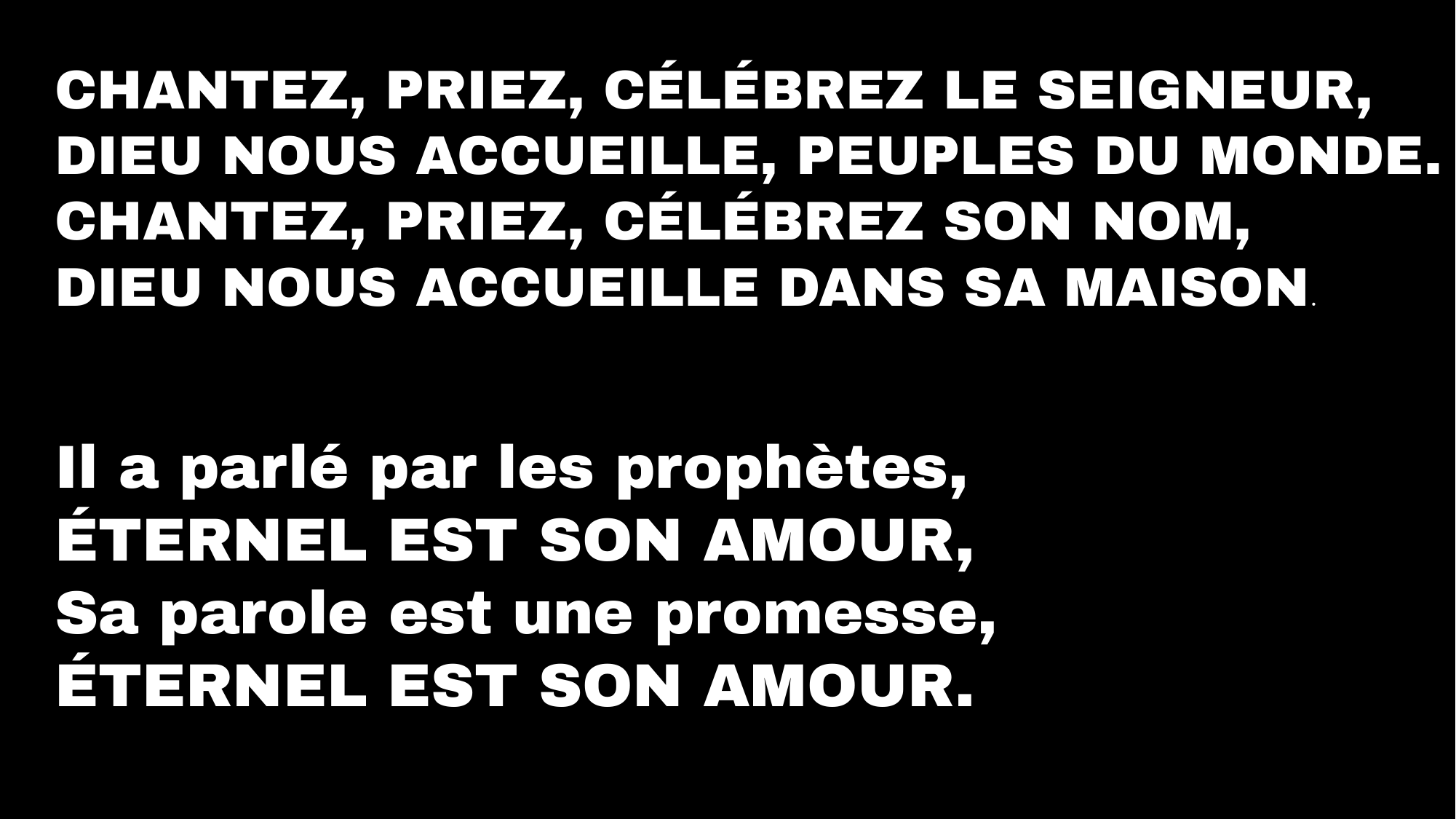

CHANTEZ, PRIEZ, CÉLÉBREZ LE SEIGNEUR,
DIEU NOUS ACCUEILLE, PEUPLES DU MONDE.
CHANTEZ, PRIEZ, CÉLÉBREZ SON NOM,
DIEU NOUS ACCUEILLE DANS SA MAISON.
Il a parlé par les prophètes,
ÉTERNEL EST SON AMOUR,
Sa parole est une promesse,
ÉTERNEL EST SON AMOUR.